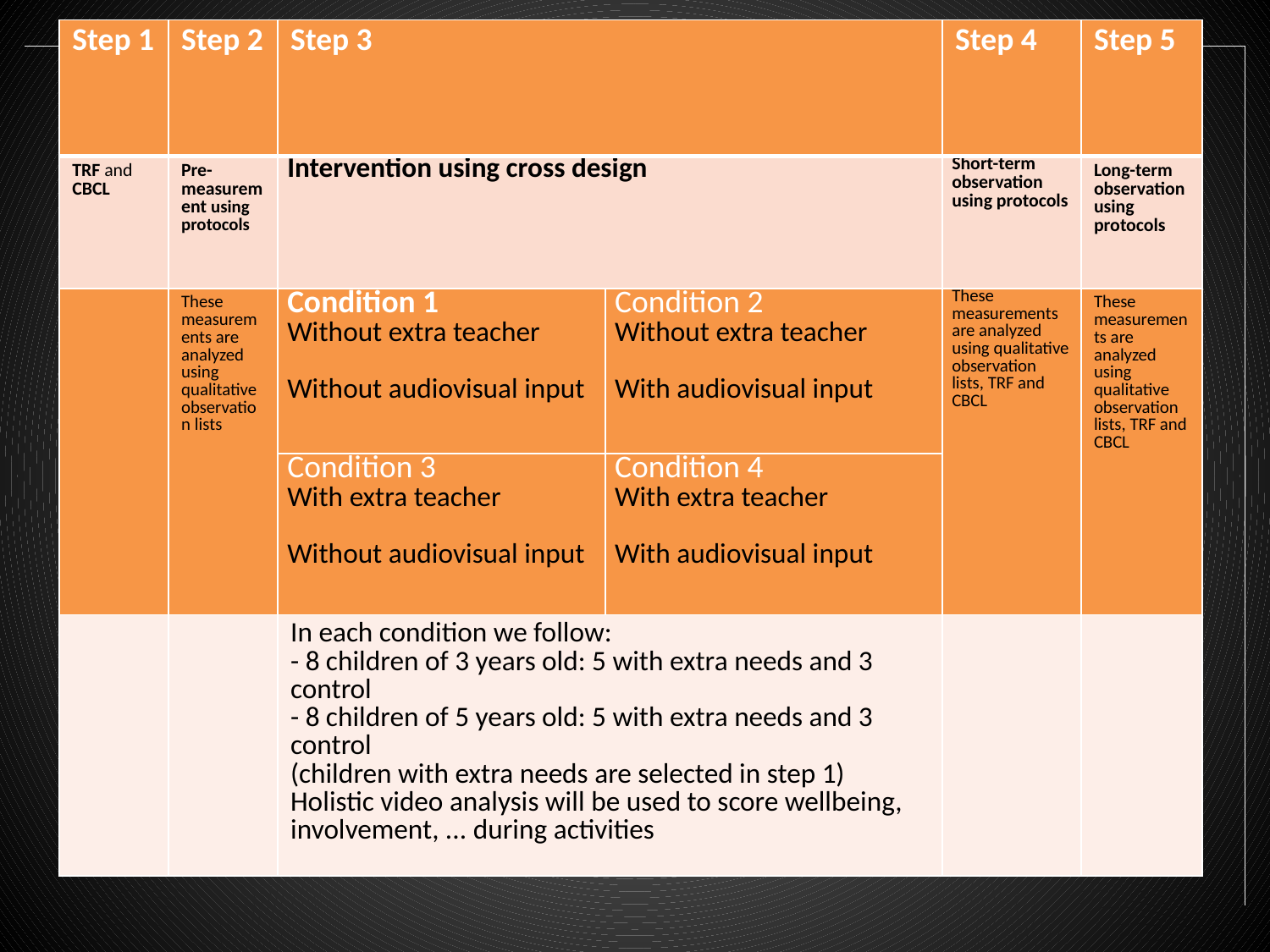

| Step 1 | Step 2 | Step 3 |  | Step 4 | Step 5 |
| --- | --- | --- | --- | --- | --- |
| TRF and CBCL | Pre-measurement using protocols | Intervention using cross design |  | Short-term observation using protocols | Long-term observation using protocols |
|  | These measurements are analyzed using qualitative observation lists | Condition 1 Without extra teacher Without audiovisual input | Condition 2 Without extra teacher With audiovisual input | These measurements are analyzed using qualitative observation lists, TRF and CBCL | These measurements are analyzed using qualitative observation lists, TRF and CBCL |
|  |  | Condition 3 With extra teacher Without audiovisual input | Condition 4 With extra teacher With audiovisual input |  |  |
|  |  | In each condition we follow: - 8 children of 3 years old: 5 with extra needs and 3 control - 8 children of 5 years old: 5 with extra needs and 3 control (children with extra needs are selected in step 1) Holistic video analysis will be used to score wellbeing, involvement, ... during activities |  |  |  |
#